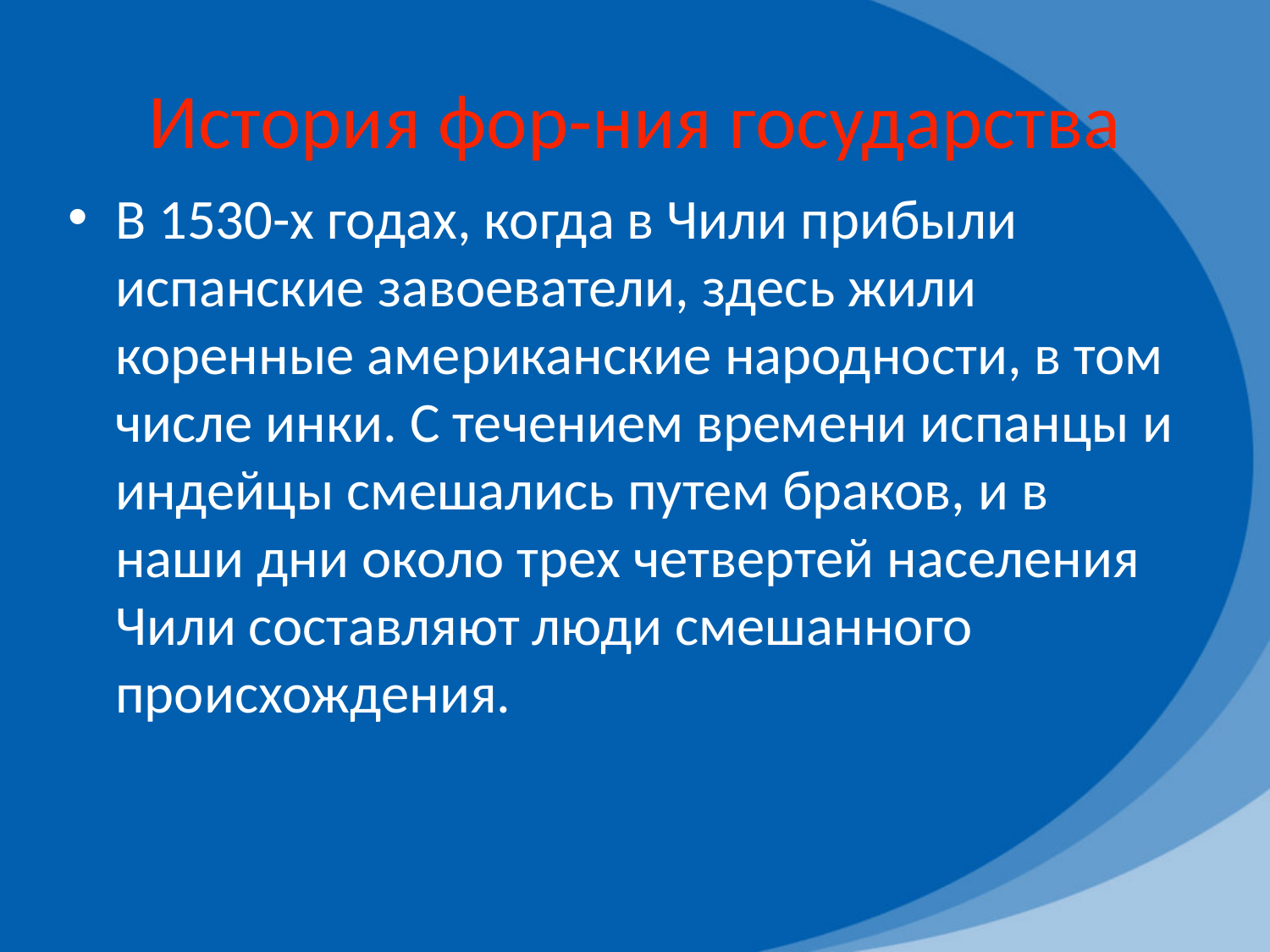

# История фор-ния государства
В 1530-х годах, когда в Чили прибыли испанские завоеватели, здесь жили коренные американские народности, в том числе инки. С течением времени испанцы и индейцы смешались путем браков, и в наши дни около трех четвертей населения Чили составляют люди смешанного происхождения.